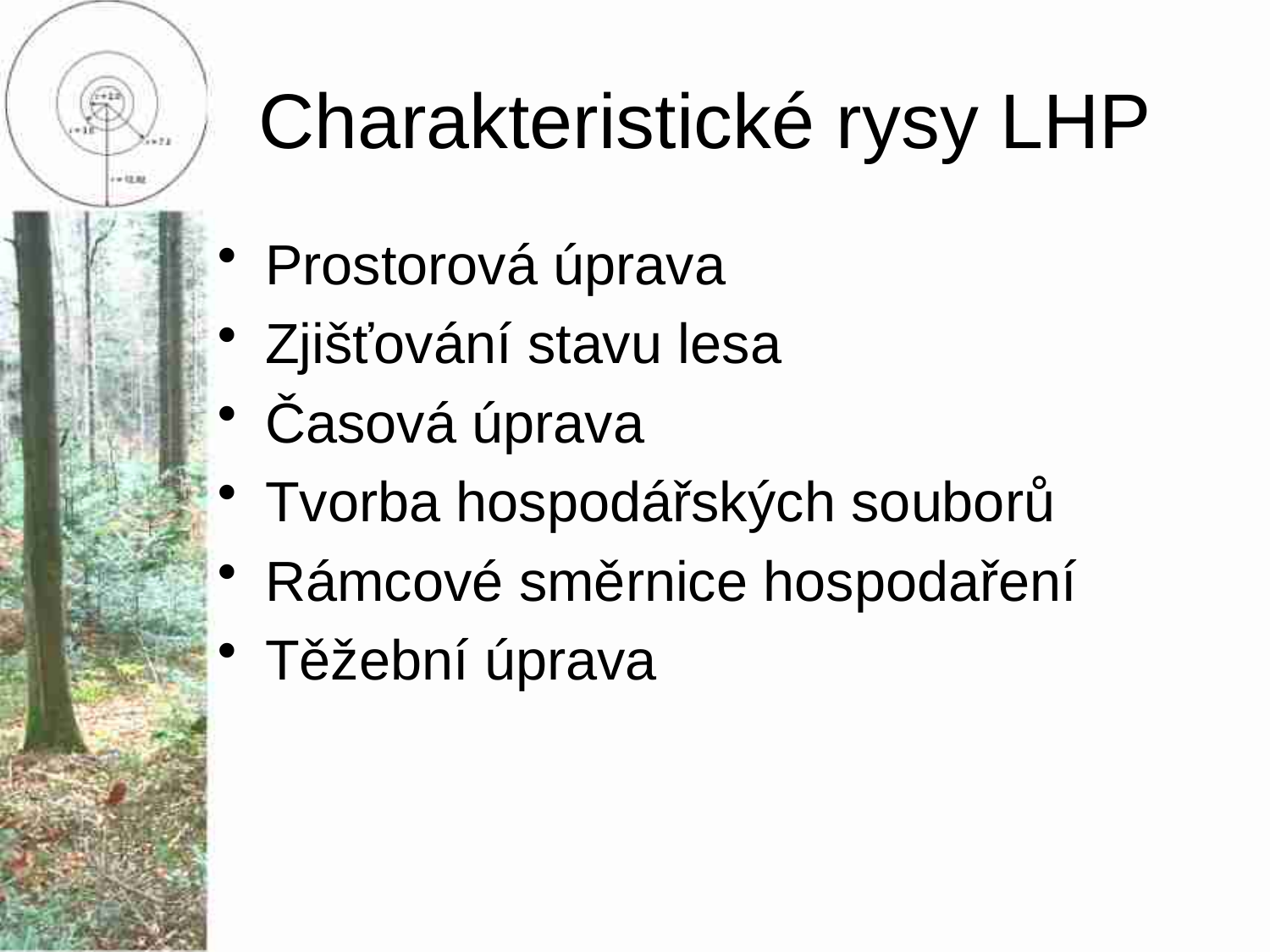

# Charakteristické rysy LHP
Prostorová úprava
Zjišťování stavu lesa
Časová úprava
Tvorba hospodářských souborů
Rámcové směrnice hospodaření
Těžební úprava